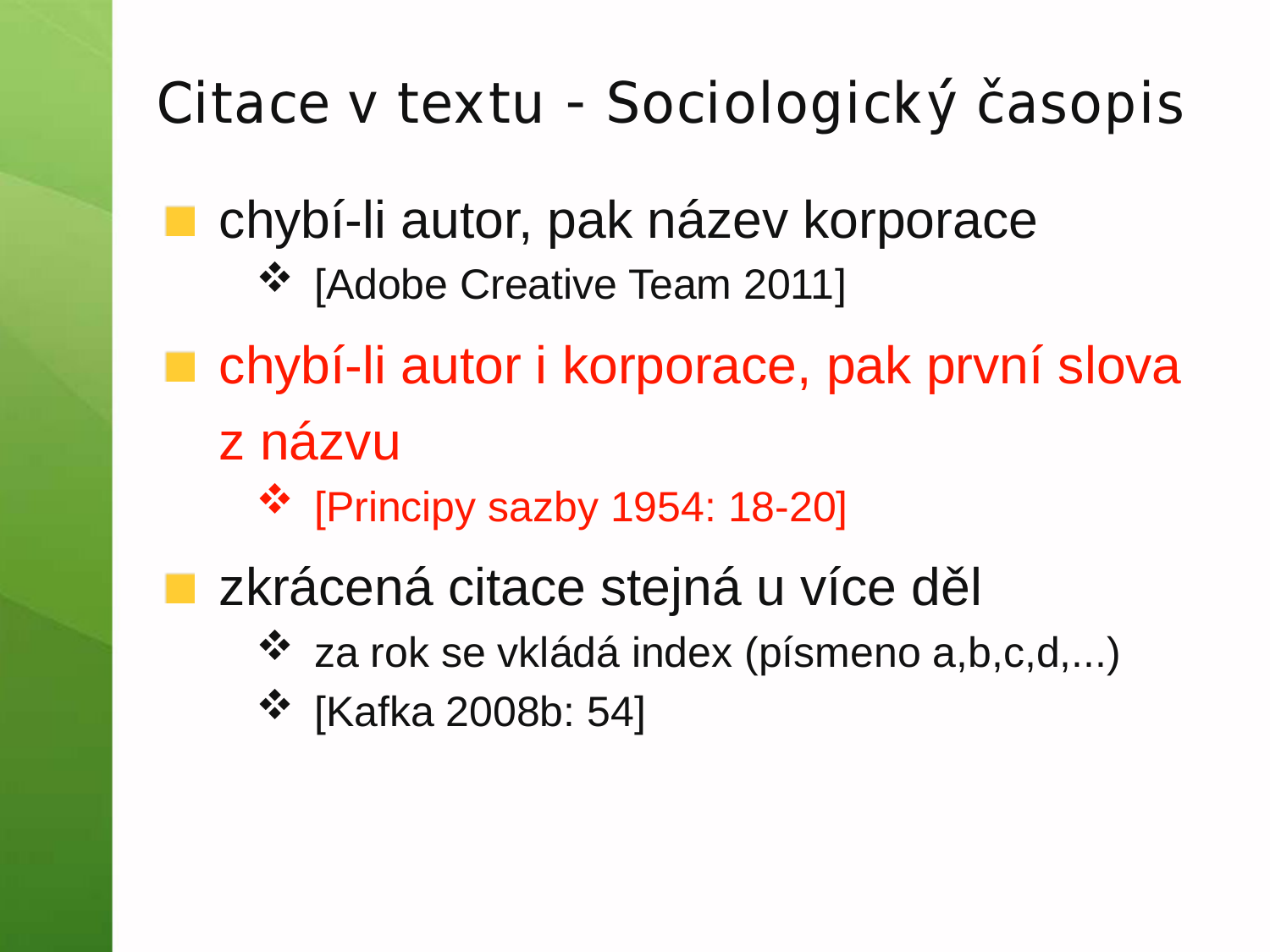

# Citace v textu - Sociologický časopis
chybí-li autor, pak název korporace
[Adobe Creative Team 2011]
chybí-li autor i korporace, pak první slova z názvu
[Principy sazby 1954: 18-20]
zkrácená citace stejná u více děl
za rok se vkládá index (písmeno a,b,c,d,...)
[Kafka 2008b: 54]